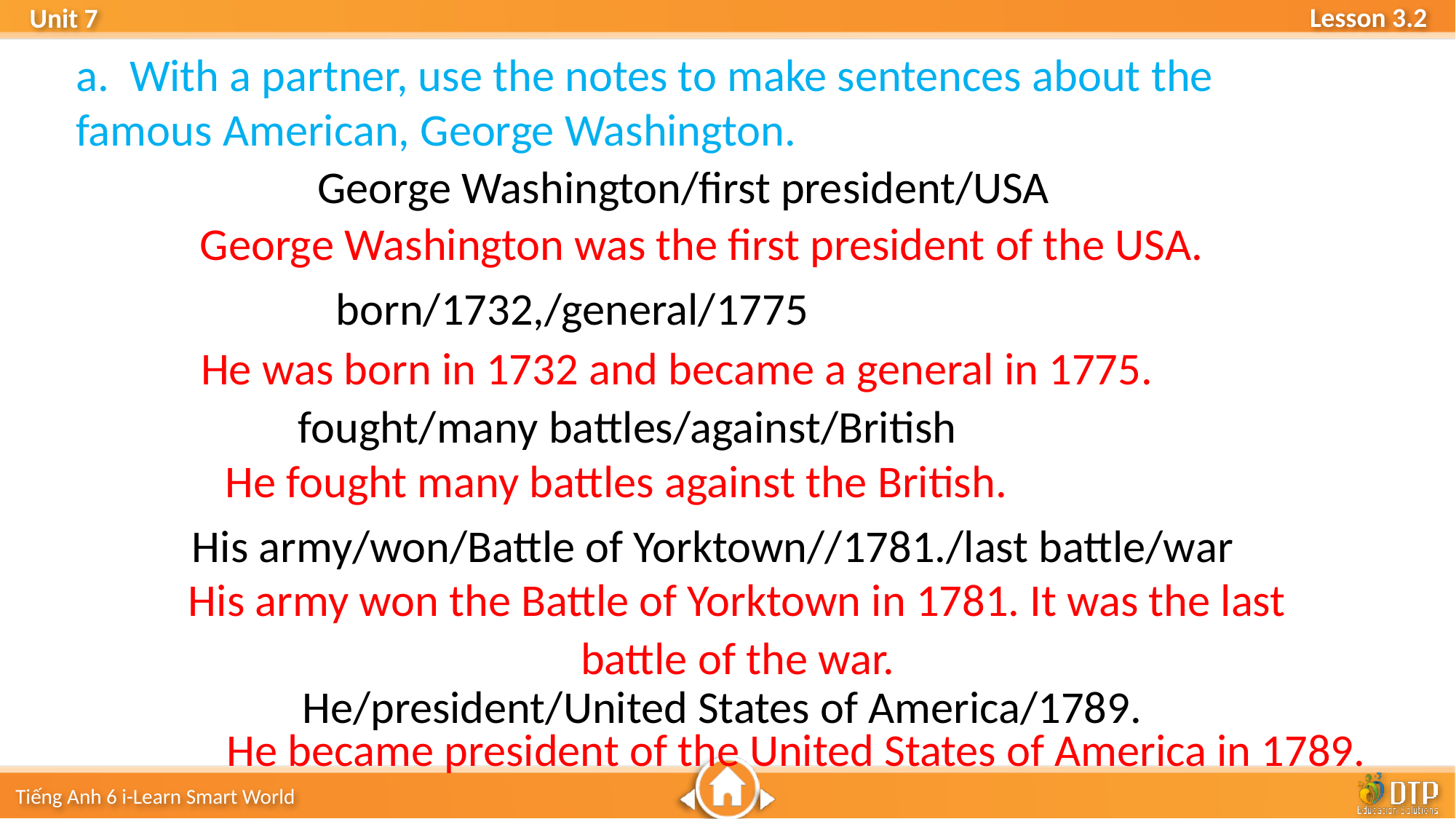

a.  With a partner, use the notes to make sentences about the famous American, George Washington.
George Washington/first president/USA
George Washington was the first president of the USA.

born/1732,/general/1775
He was born in 1732 and became a general in 1775.
fought/many battles/against/British
He fought many battles against the British.
His army/won/Battle of Yorktown//1781./last battle/war
His army won the Battle of Yorktown in 1781. It was the last
battle of the war.
He/president/United States of America/1789.
He became president of the United States of America in 1789.